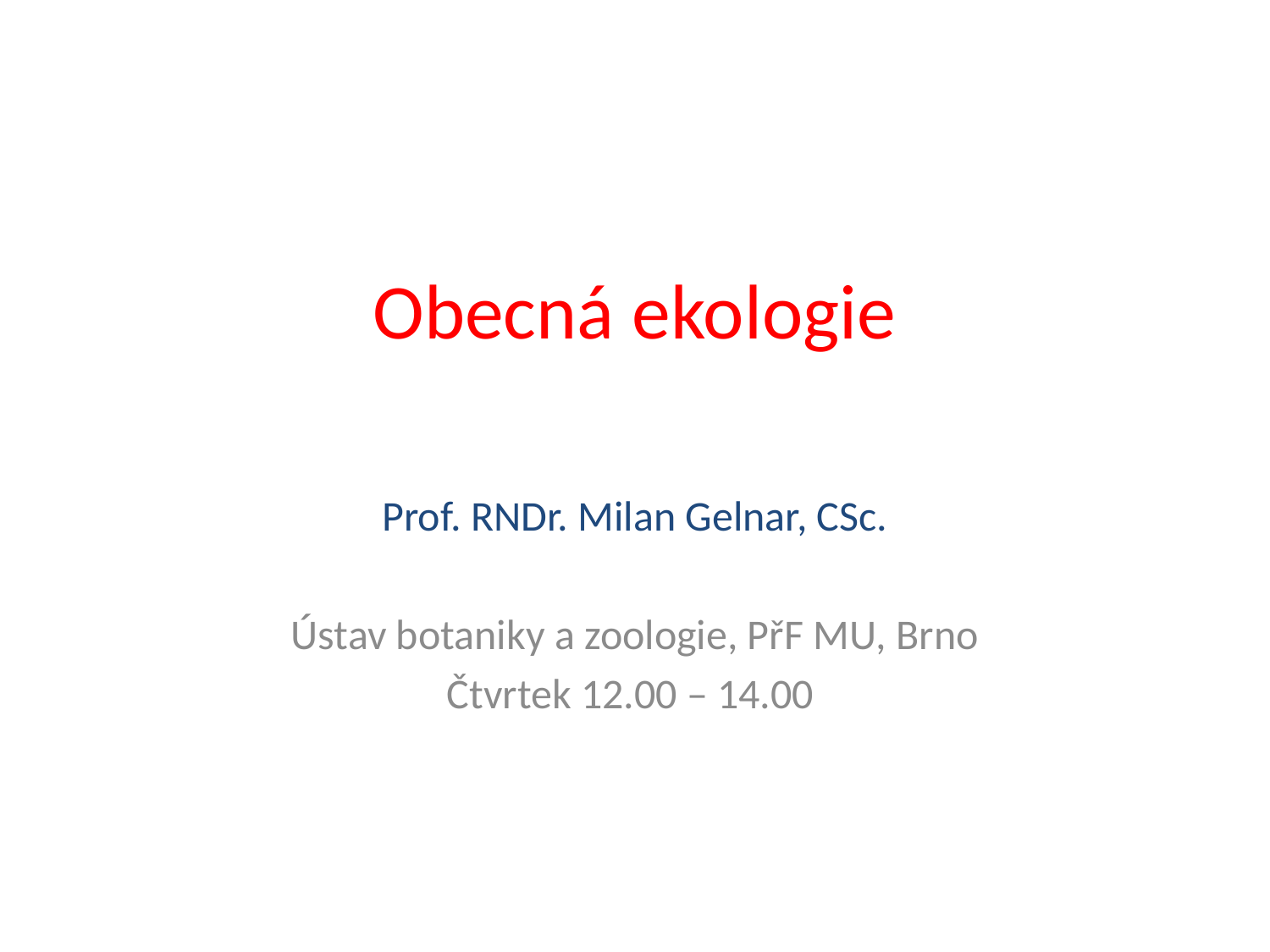

# Obecná ekologie
Prof. RNDr. Milan Gelnar, CSc.

Ústav botaniky a zoologie, PřF MU, Brno
Čtvrtek 12.00 – 14.00